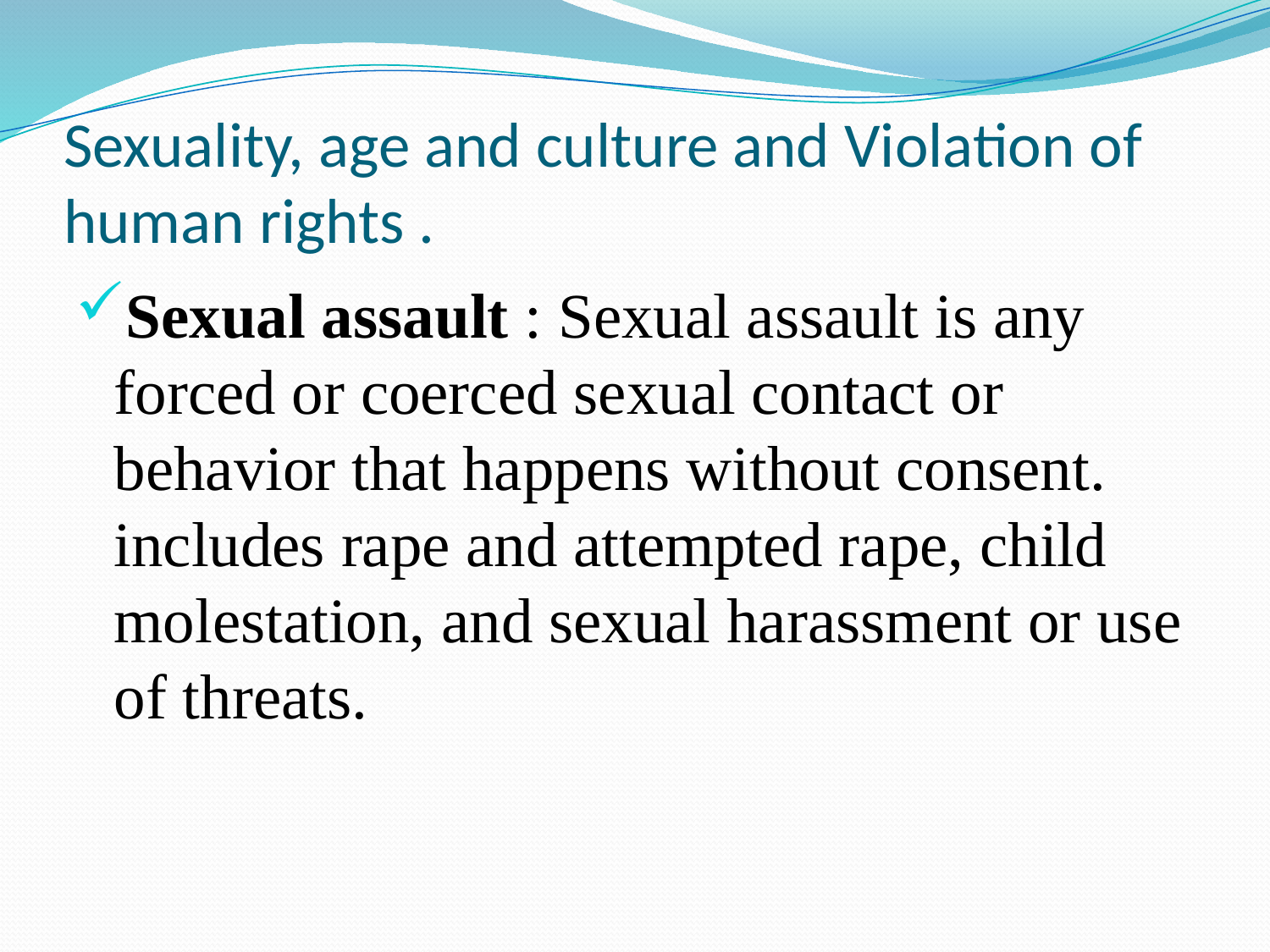

# Sexuality, age and culture and Violation of human rights .
Sexual assault : Sexual assault is any forced or coerced sexual contact or behavior that happens without consent.  includes rape and attempted rape, child molestation, and sexual harassment or use of threats.